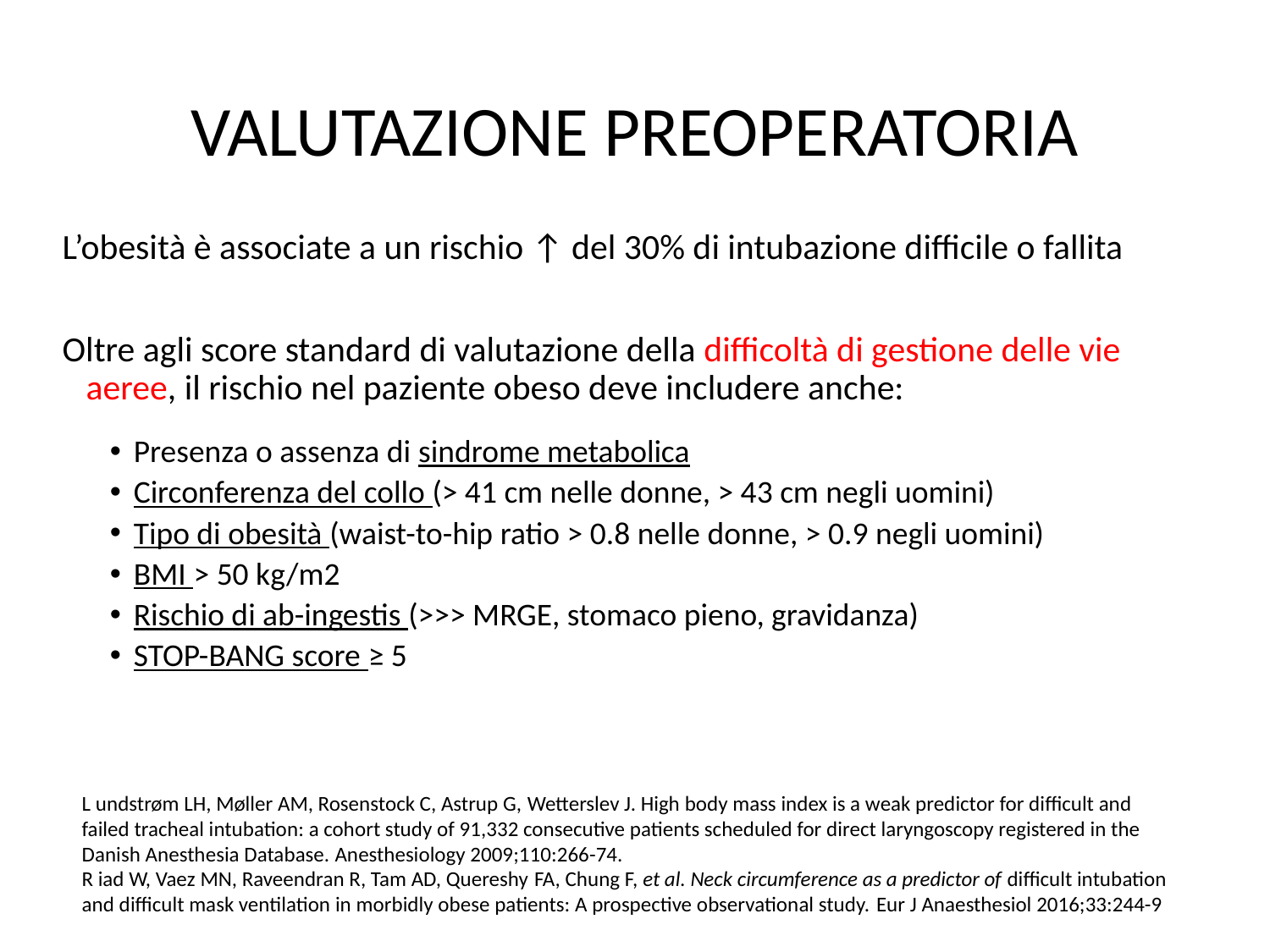

# VALUTAZIONE PREOPERATORIA
L’obesità è associate a un rischio ↑ del 30% di intubazione difficile o fallita

Oltre agli score standard di valutazione della difficoltà di gestione delle vie aeree, il rischio nel paziente obeso deve includere anche:
Presenza o assenza di sindrome metabolica
Circonferenza del collo (> 41 cm nelle donne, > 43 cm negli uomini)
Tipo di obesità (waist-to-hip ratio > 0.8 nelle donne, > 0.9 negli uomini)
BMI > 50 kg/m2
Rischio di ab-ingestis (>>> MRGE, stomaco pieno, gravidanza)
STOP-BANG score ≥ 5
L undstrøm LH, Møller AM, Rosenstock C, Astrup G, Wetterslev J. High body mass index is a weak predictor for difficult and failed tracheal intubation: a cohort study of 91,332 consecutive patients scheduled for direct laryngoscopy registered in the Danish Anesthesia Database. Anesthesiology 2009;110:266-74.
R iad W, Vaez MN, Raveendran R, Tam AD, Quereshy FA, Chung F, et al. Neck circumference as a predictor of difficult intubation and difficult mask ventilation in morbidly obese patients: A prospective observational study. Eur J Anaesthesiol 2016;33:244-9